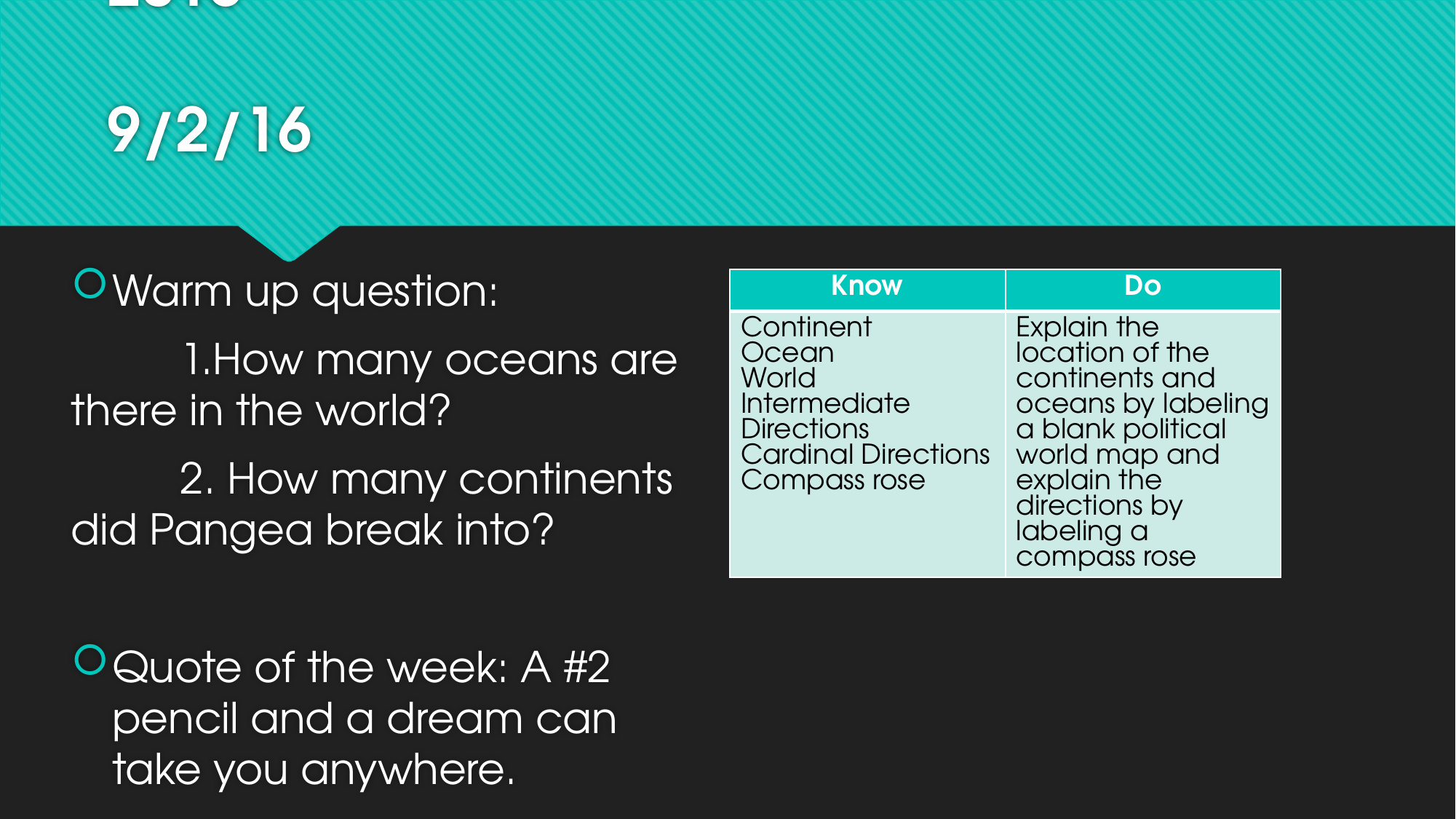

# Friday Warm Up			September 2, 2016 9/2/16
| Know | Do |
| --- | --- |
| Continent Ocean World Intermediate Directions Cardinal Directions Compass rose | Explain the location of the continents and oceans by labeling a blank political world map and explain the directions by labeling a compass rose |
Warm up question:
	1.How many oceans are there in the world?
	2. How many continents did Pangea break into?

Quote of the week: A #2 pencil and a dream can take you anywhere.